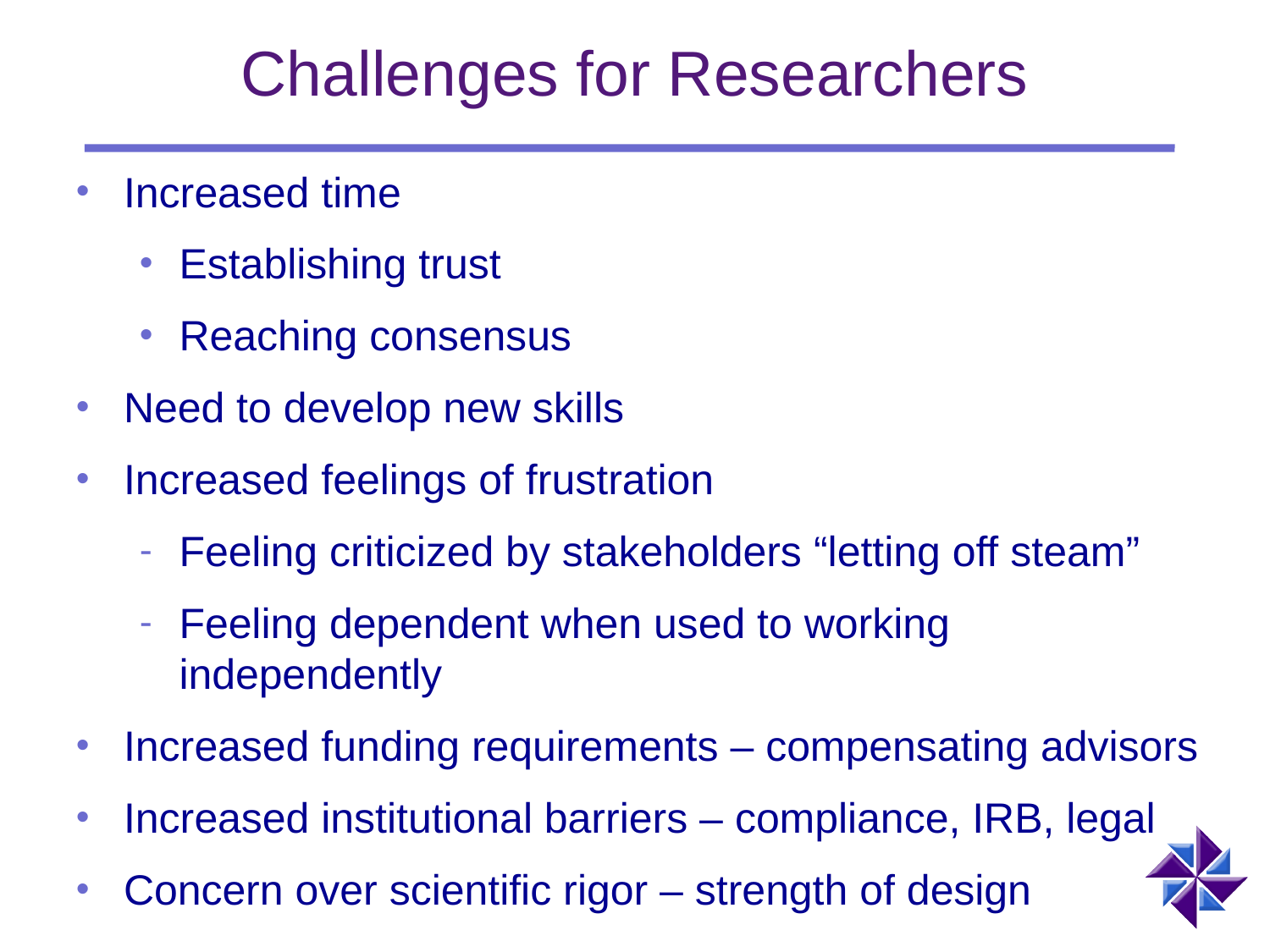

# Challenges for Researchers

Increased time
Establishing trust
Reaching consensus
Need to develop new skills
Increased feelings of frustration
Feeling criticized by stakeholders “letting off steam”
Feeling dependent when used to working independently
Increased funding requirements – compensating advisors
Increased institutional barriers – compliance, IRB, legal
Concern over scientific rigor – strength of design